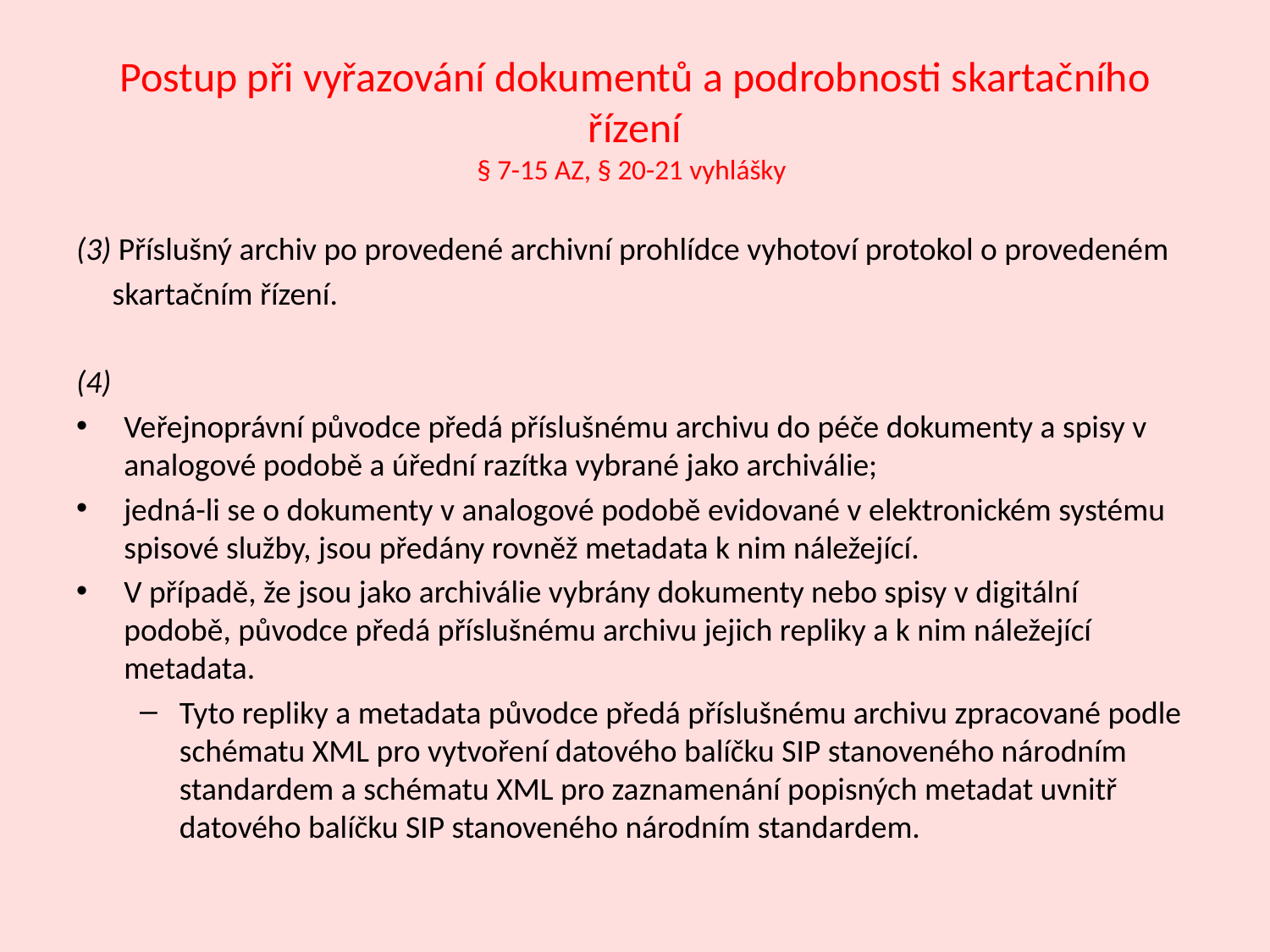

# Postup při vyřazování dokumentů a podrobnosti skartačního řízení § 7-15 AZ, § 20-21 vyhlášky
(3) Příslušný archiv po provedené archivní prohlídce vyhotoví protokol o provedeném
     skartačním řízení.

(4)
Veřejnoprávní původce předá příslušnému archivu do péče dokumenty a spisy v analogové podobě a úřední razítka vybrané jako archiválie;
jedná-li se o dokumenty v analogové podobě evidované v elektronickém systému spisové služby, jsou předány rovněž metadata k nim náležející.
V případě, že jsou jako archiválie vybrány dokumenty nebo spisy v digitální podobě, původce předá příslušnému archivu jejich repliky a k nim náležející metadata.
Tyto repliky a metadata původce předá příslušnému archivu zpracované podle schématu XML pro vytvoření datového balíčku SIP stanoveného národním standardem a schématu XML pro zaznamenání popisných metadat uvnitř datového balíčku SIP stanoveného národním standardem.